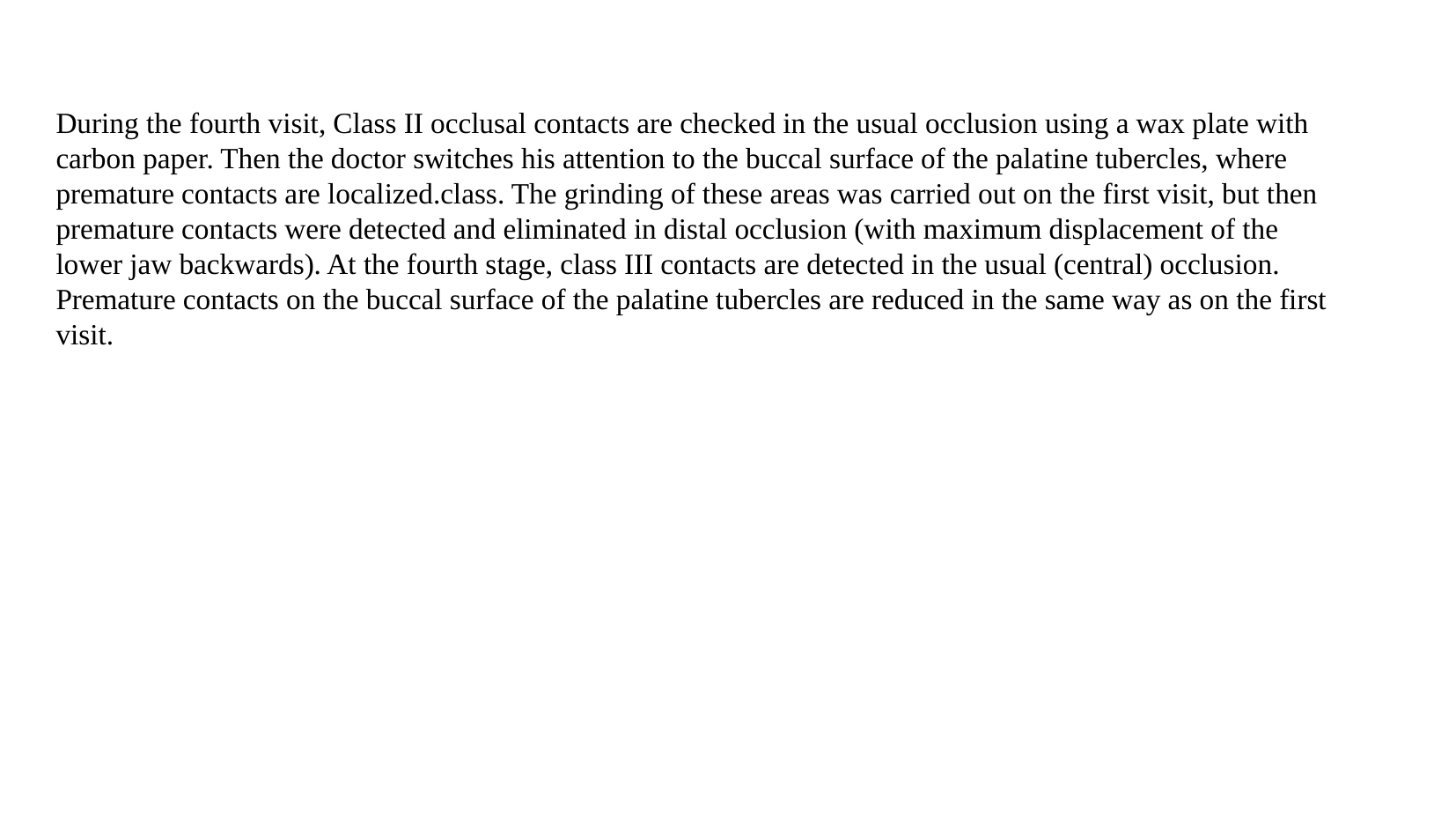

During the fourth visit, Class II occlusal contacts are checked in the usual occlusion using a wax plate with carbon paper. Then the doctor switches his attention to the buccal surface of the palatine tubercles, where premature contacts are localized.class. The grinding of these areas was carried out on the first visit, but then premature contacts were detected and eliminated in distal occlusion (with maximum displacement of the lower jaw backwards). At the fourth stage, class III contacts are detected in the usual (central) occlusion. Premature contacts on the buccal surface of the palatine tubercles are reduced in the same way as on the first visit.